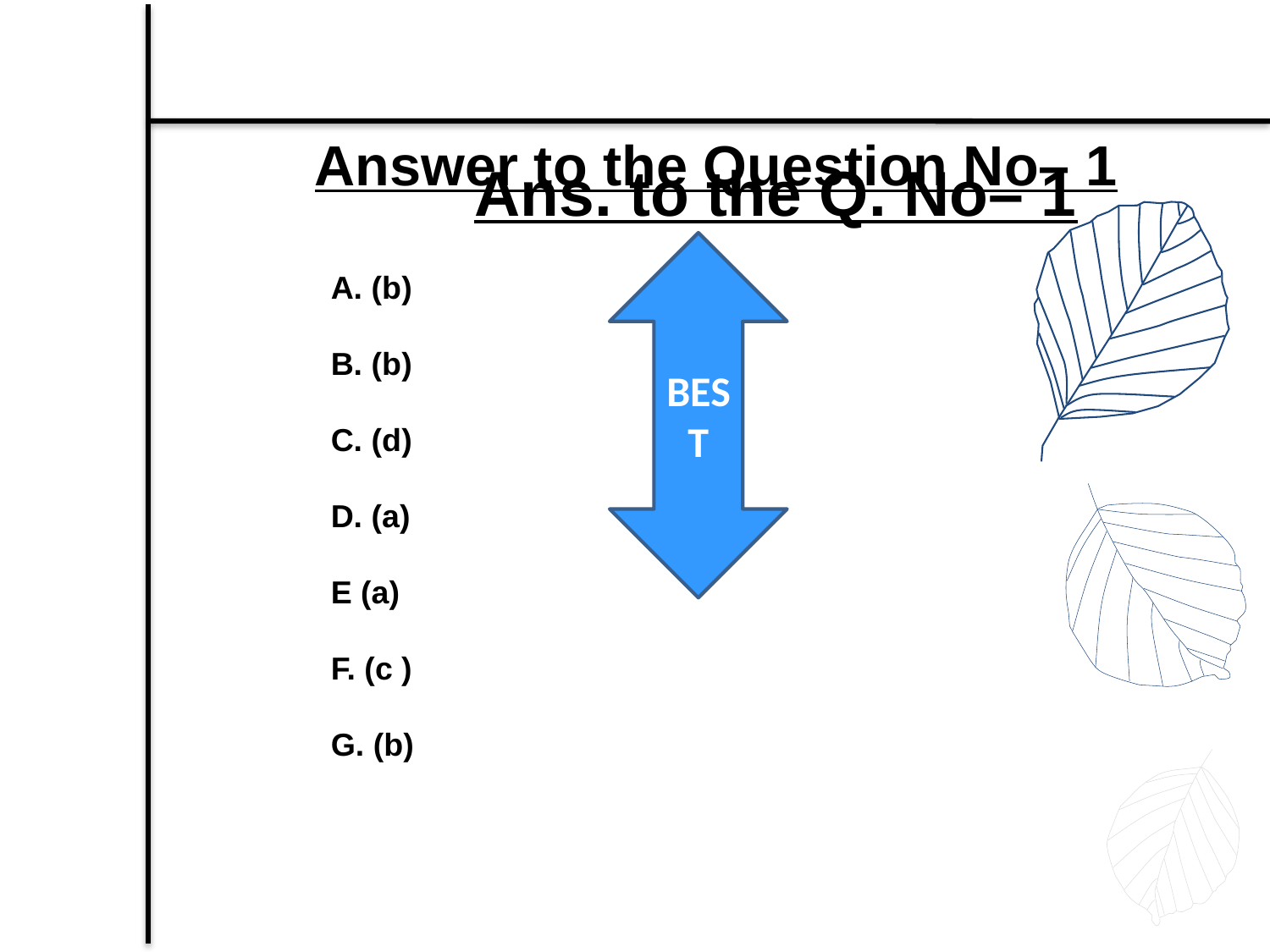

Ans. to the Q. No– 1
A. (b)
B. (b)
C. (d)
D. (a)
E (a)
F. (c )
G. (b)

Answer to the Question No– 1

BEST